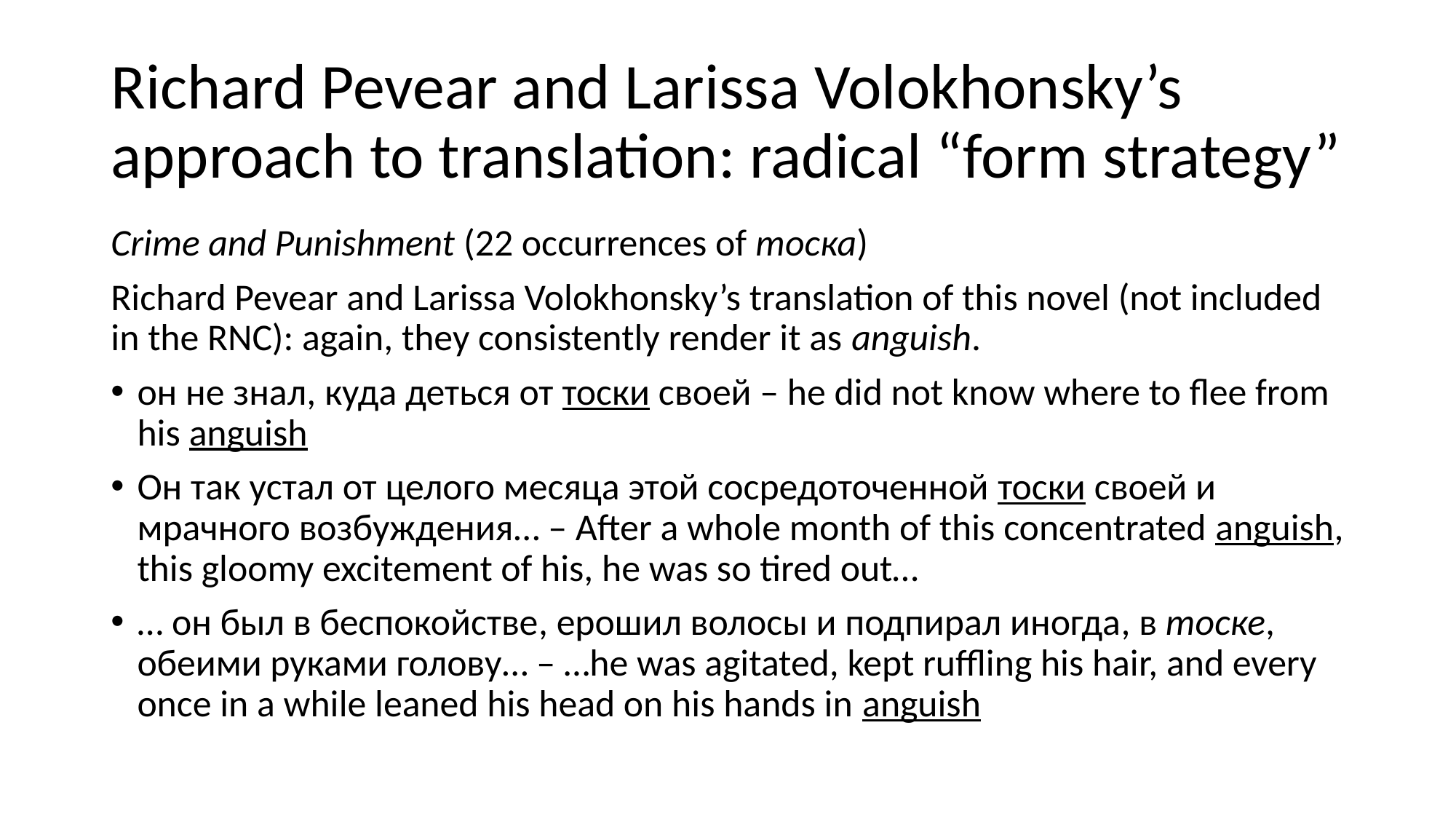

# Richard Pevear and Larissa Volokhonsky’s approach to translation: radical “form strategy”
Crime and Punishment (22 occurrences of тоска)
Richard Pevear and Larissa Volokhonsky’s translation of this novel (not included in the RNC): again, they consistently render it as anguish.
он не знал, куда деться от тоски своей – he did not know where to flee from his anguish
Он так устал от целого месяца этой сосредоточенной тоски своей и мрачного возбуждения… – After a whole month of this concentrated anguish, this gloomy excitement of his, he was so tired out…
… он был в беспокойстве, ерошил волосы и подпирал иногда, в тоске, обеими руками голову… – …he was agitated, kept ruffling his hair, and every once in a while leaned his head on his hands in anguish